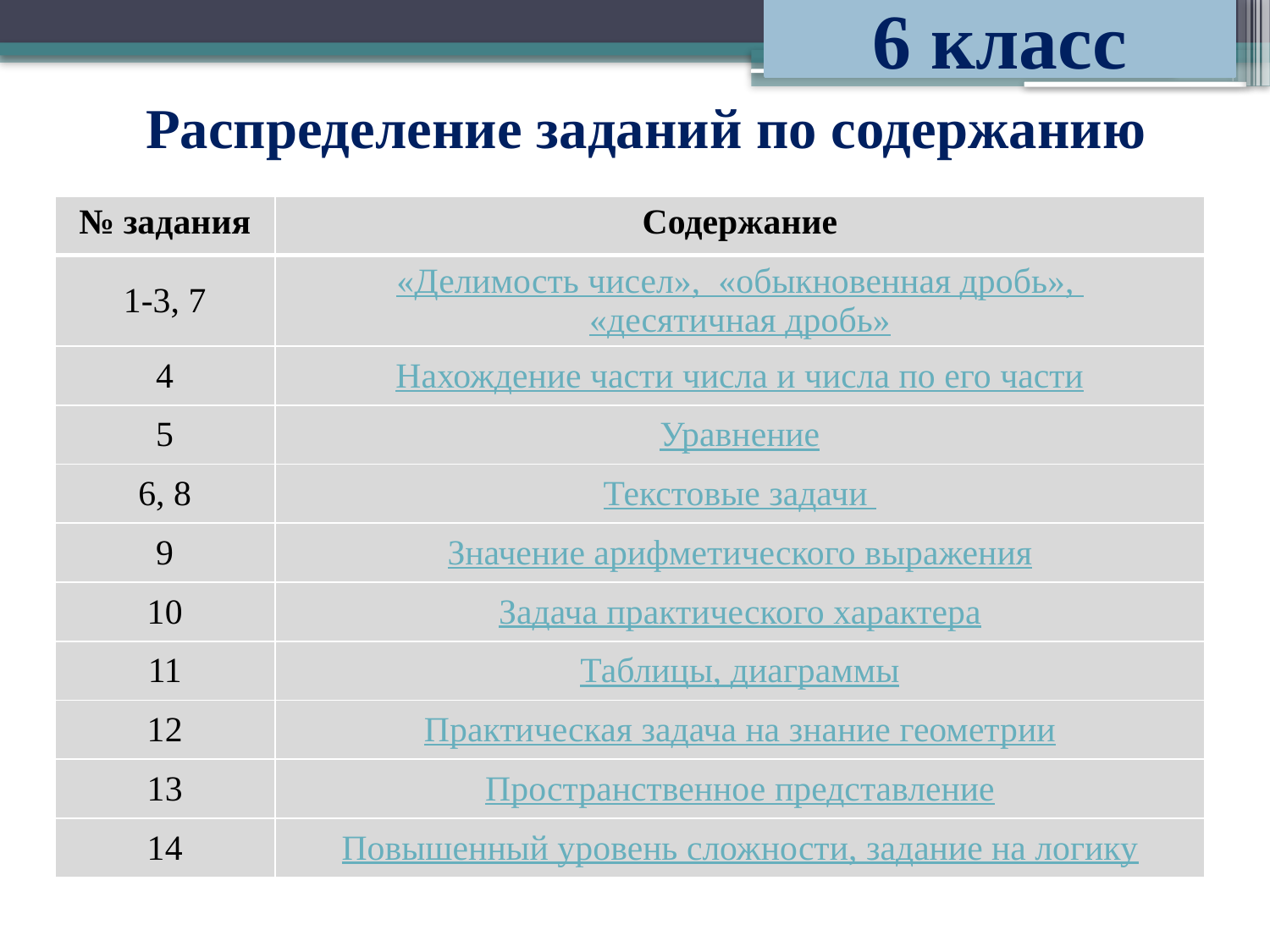

6 класс
# Распределение заданий по содержанию
| № задания | Содержание |
| --- | --- |
| 1-3, 7 | «Делимость чисел», «обыкновенная дробь», «десятичная дробь» |
| 4 | Нахождение части числа и числа по его части |
| 5 | Уравнение |
| 6, 8 | Текстовые задачи |
| 9 | Значение арифметического выражения |
| 10 | Задача практического характера |
| 11 | Таблицы, диаграммы |
| 12 | Практическая задача на знание геометрии |
| 13 | Пространственное представление |
| 14 | Повышенный уровень сложности, задание на логику |